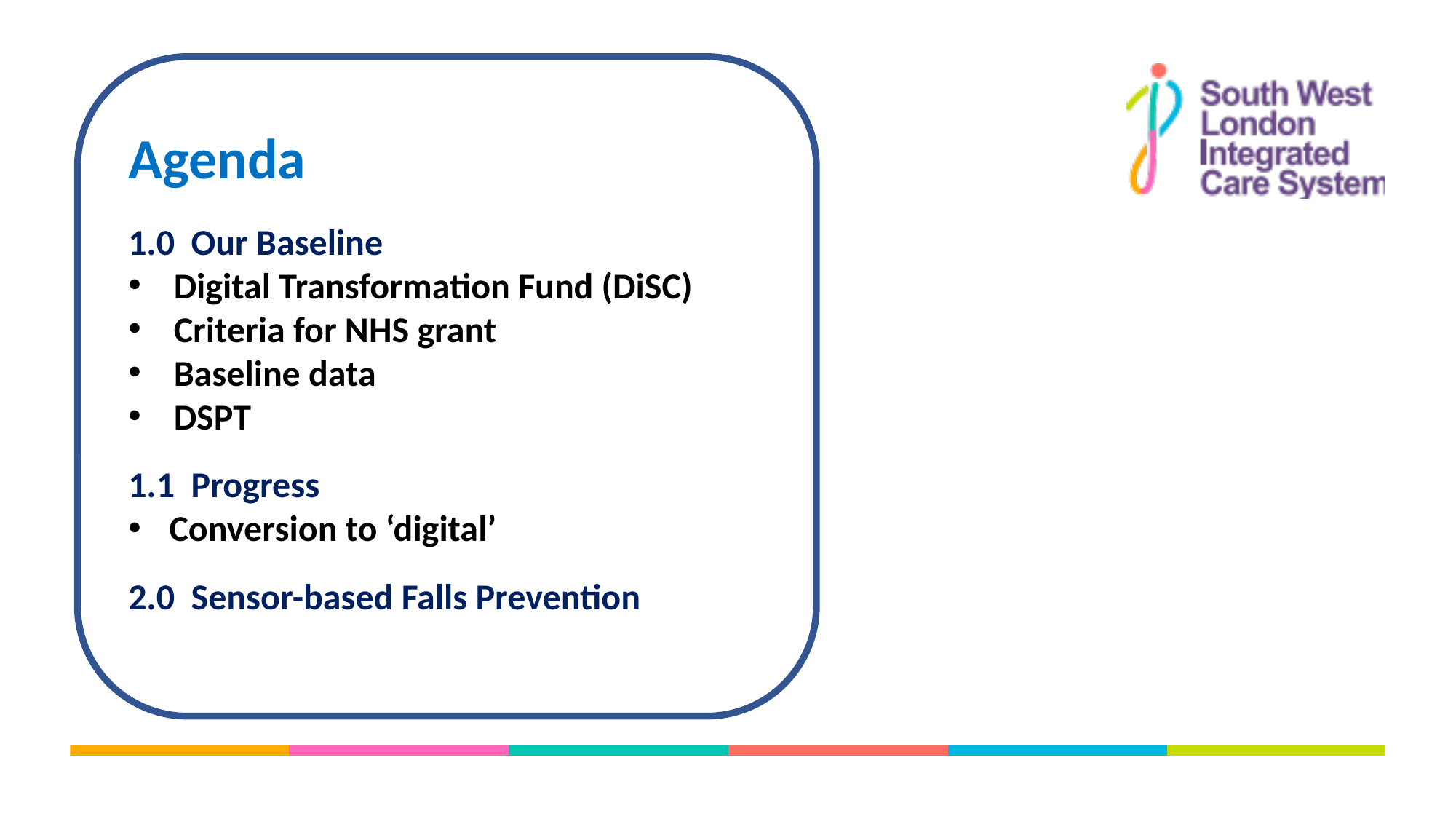

Agenda
1.0  Our Baseline
Digital Transformation Fund (DiSC)
Criteria for NHS grant
Baseline data
DSPT

1.1  Progress
Conversion to ‘digital’

2.0  Sensor-based Falls Prevention